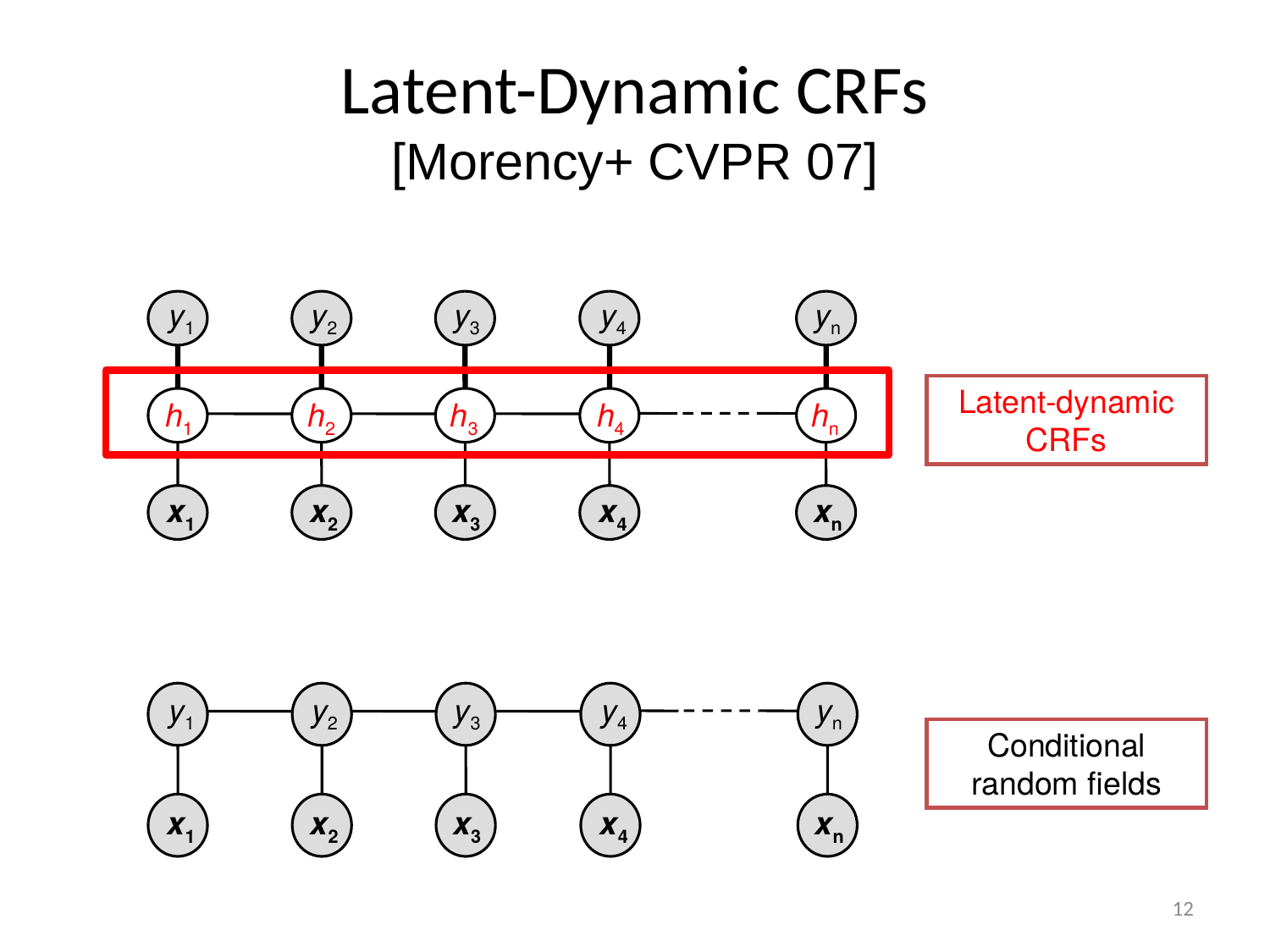

# Latent-Dynamic CRFs [Morency+ CVPR 07]
y1
y2
y3
y4
yn

h1
h2
h3
h4
hn

x1
x2
x3
x4
xn

Latent-dynamic CRFs

y1
y2
y3
y4
yn

x1
x2
x3
x4
xn
Conditional random fields
12